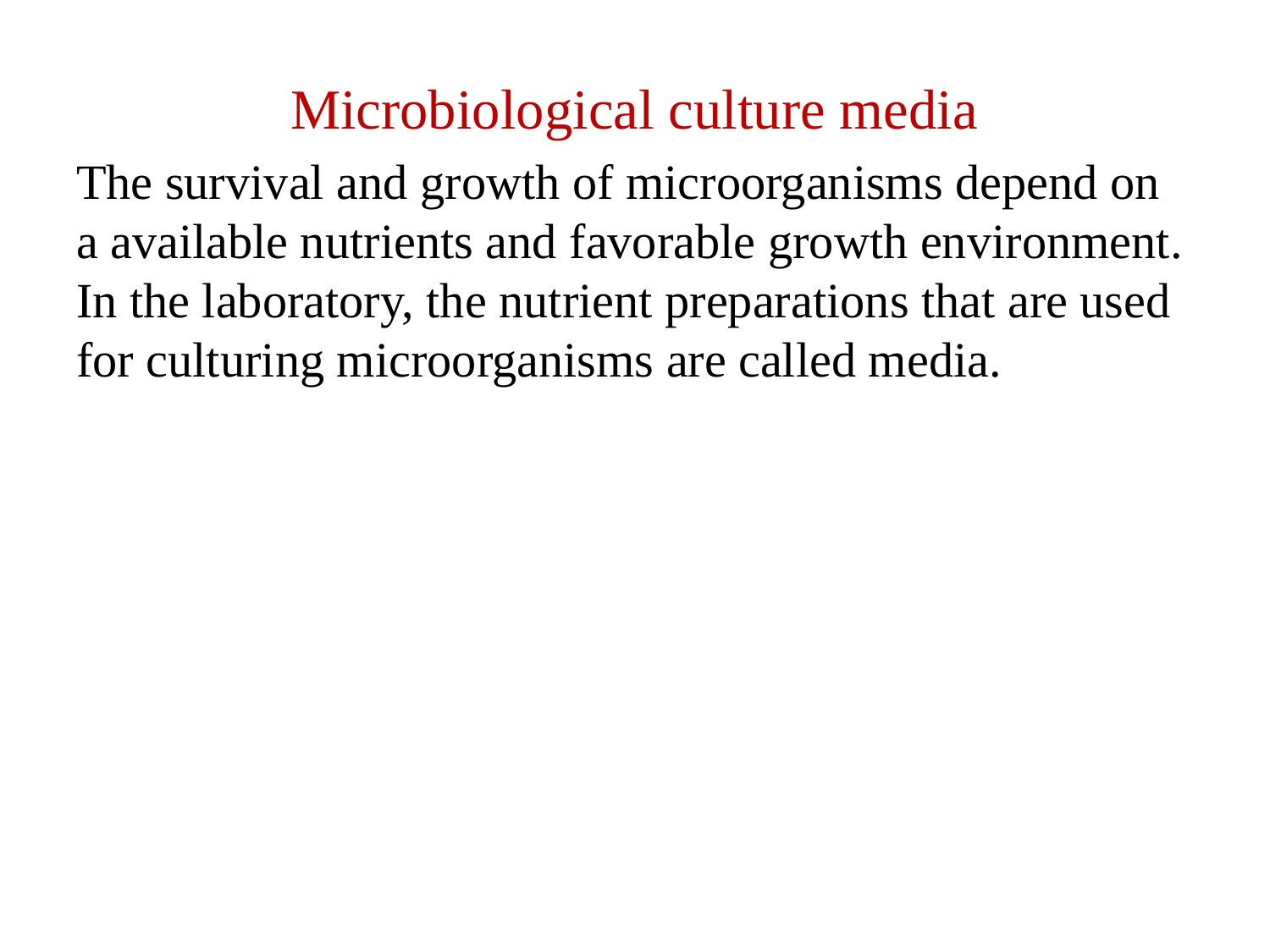

Microbiological culture media
The survival and growth of microorganisms depend on a available nutrients and favorable growth environment. In the laboratory, the nutrient preparations that are used for culturing microorganisms are called media.